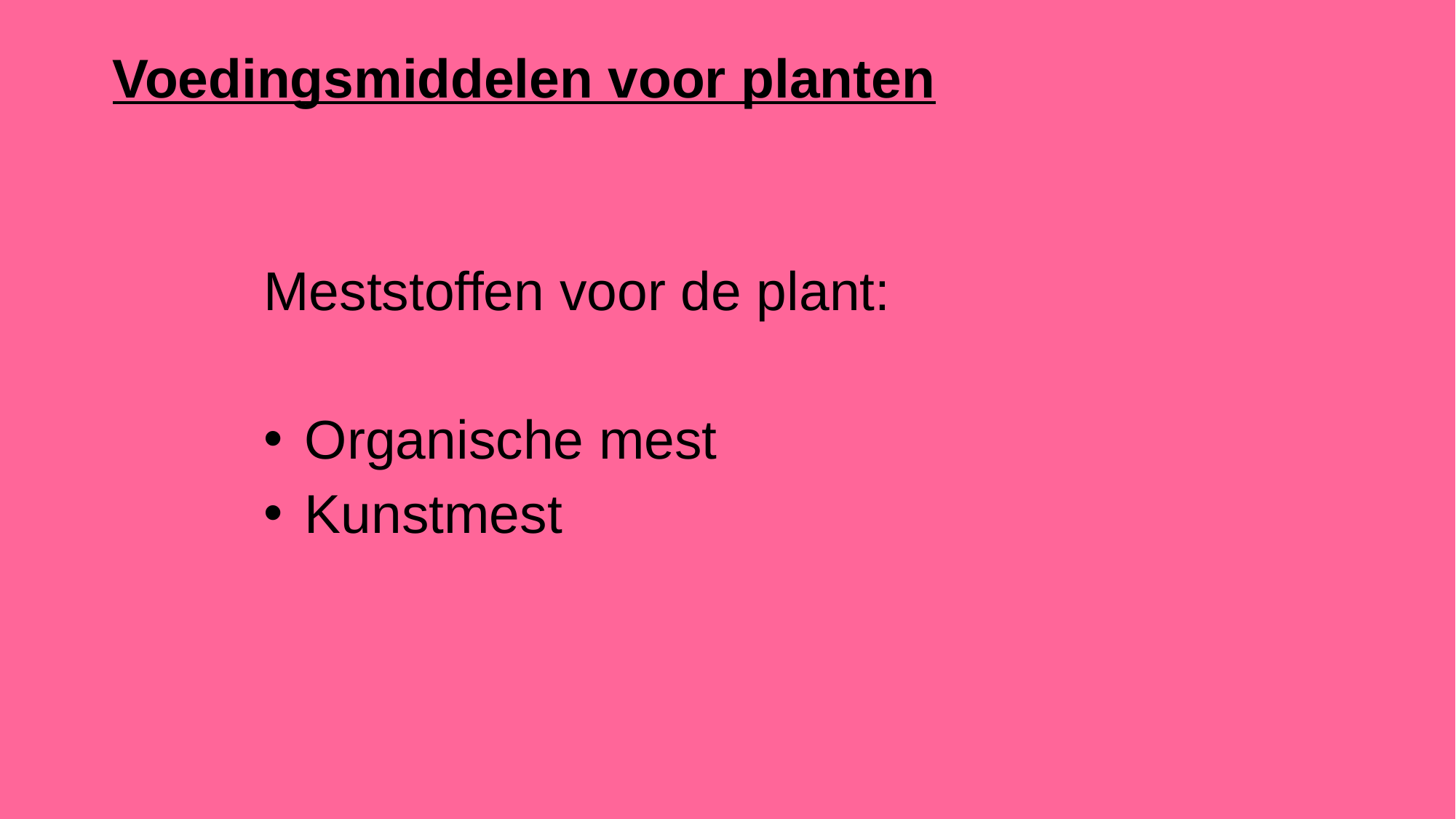

Voedingsmiddelen voor planten

Meststoffen voor de plant:

Organische mest
Kunstmest